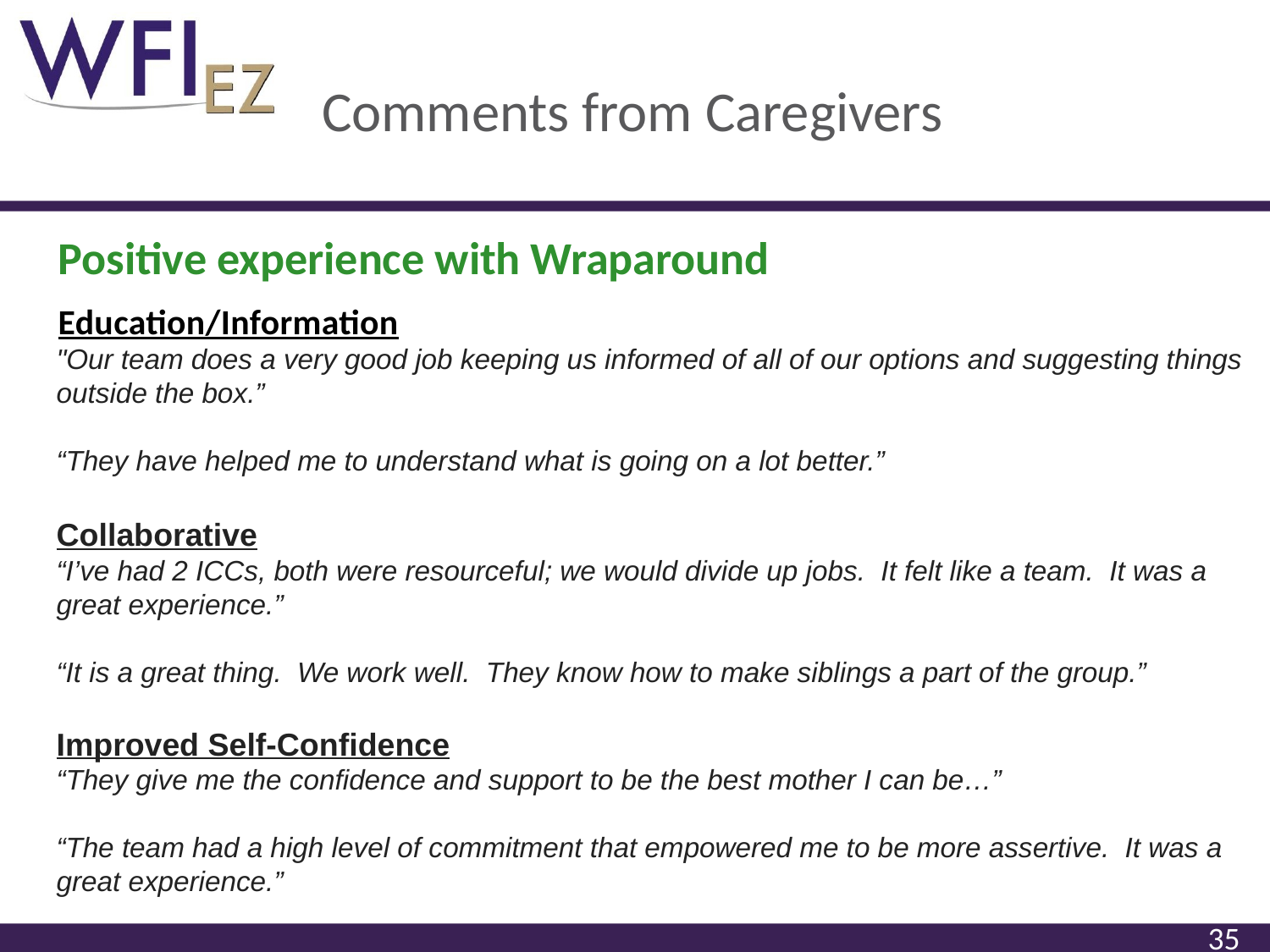

# Comments from Caregivers

Positive experience with Wraparound
Education/Information
"Our team does a very good job keeping us informed of all of our options and suggesting things outside the box.”

“They have helped me to understand what is going on a lot better.”

Collaborative
“I’ve had 2 ICCs, both were resourceful; we would divide up jobs.  It felt like a team.  It was a great experience.”

“It is a great thing.  We work well.  They know how to make siblings a part of the group.”

Improved Self-Confidence
“They give me the confidence and support to be the best mother I can be…”

“The team had a high level of commitment that empowered me to be more assertive.  It was a great experience.”

35